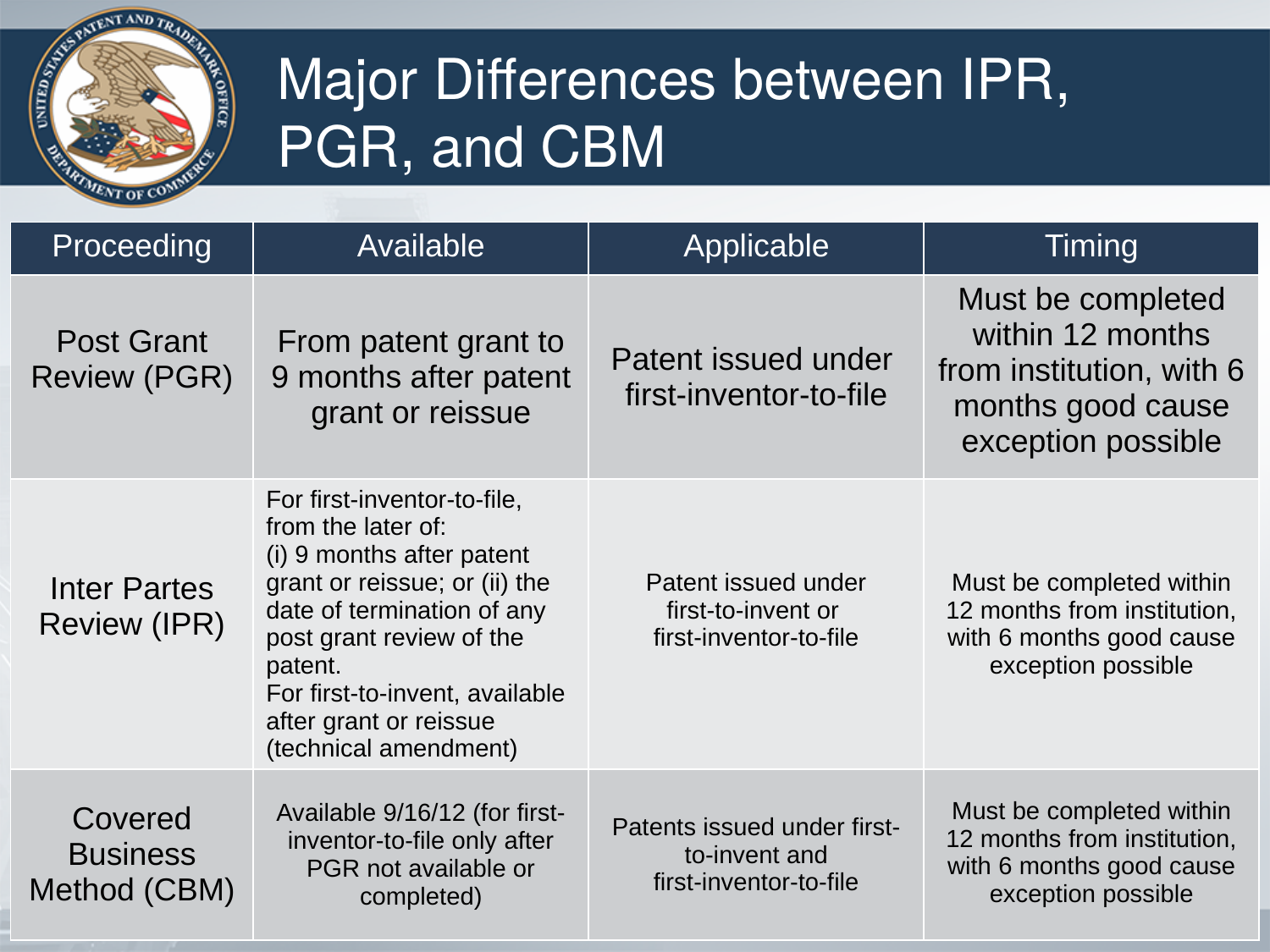

# Major Differences between IPR, PGR, and CBM
| Proceeding | Available | Applicable | Timing |
| --- | --- | --- | --- |
| Post Grant Review (PGR) | From patent grant to 9 months after patent grant or reissue | Patent issued under first-inventor-to-file | Must be completed within 12 months from institution, with 6 months good cause exception possible |
| Inter Partes Review (IPR) | For first-inventor-to-file, from the later of: (i) 9 months after patent grant or reissue; or (ii) the date of termination of any post grant review of the patent. For first-to-invent, available after grant or reissue (technical amendment) | Patent issued under first-to-invent or first-inventor-to-file | Must be completed within 12 months from institution, with 6 months good cause exception possible |
| Covered Business Method (CBM) | Available 9/16/12 (for first-inventor-to-file only after PGR not available or completed) | Patents issued under first-to-invent and first-inventor-to-file | Must be completed within 12 months from institution, with 6 months good cause exception possible |